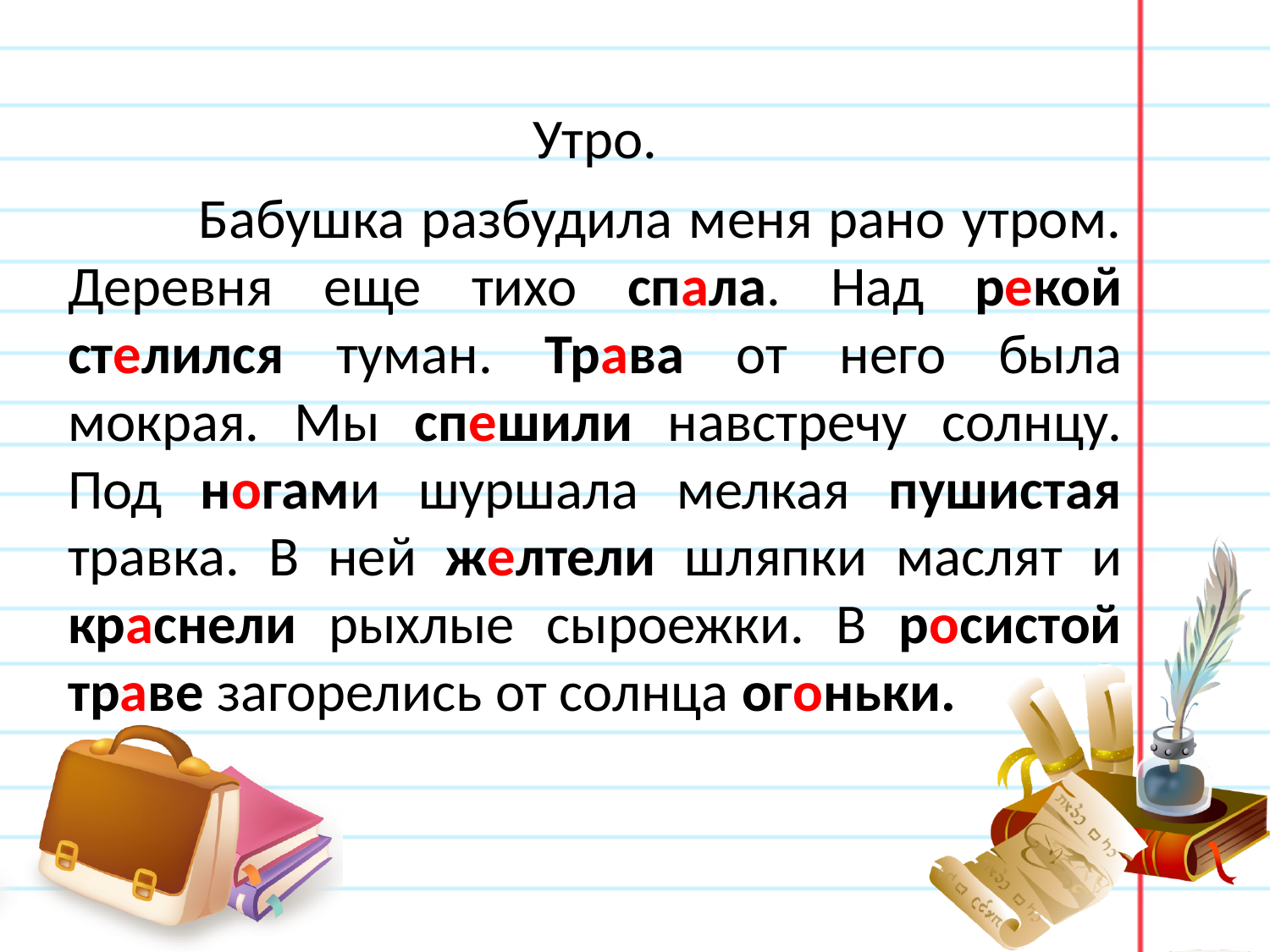

Утро.
        Бабушка разбудила меня рано утром. Деревня еще тихо спала. Над рекой стелился туман. Трава от него была мокрая. Мы спешили навстречу солнцу. Под ногами шуршала мелкая пушистая травка. В ней желтели шляпки маслят и краснели рыхлые сыроежки. В росистой траве загорелись от солнца огоньки.